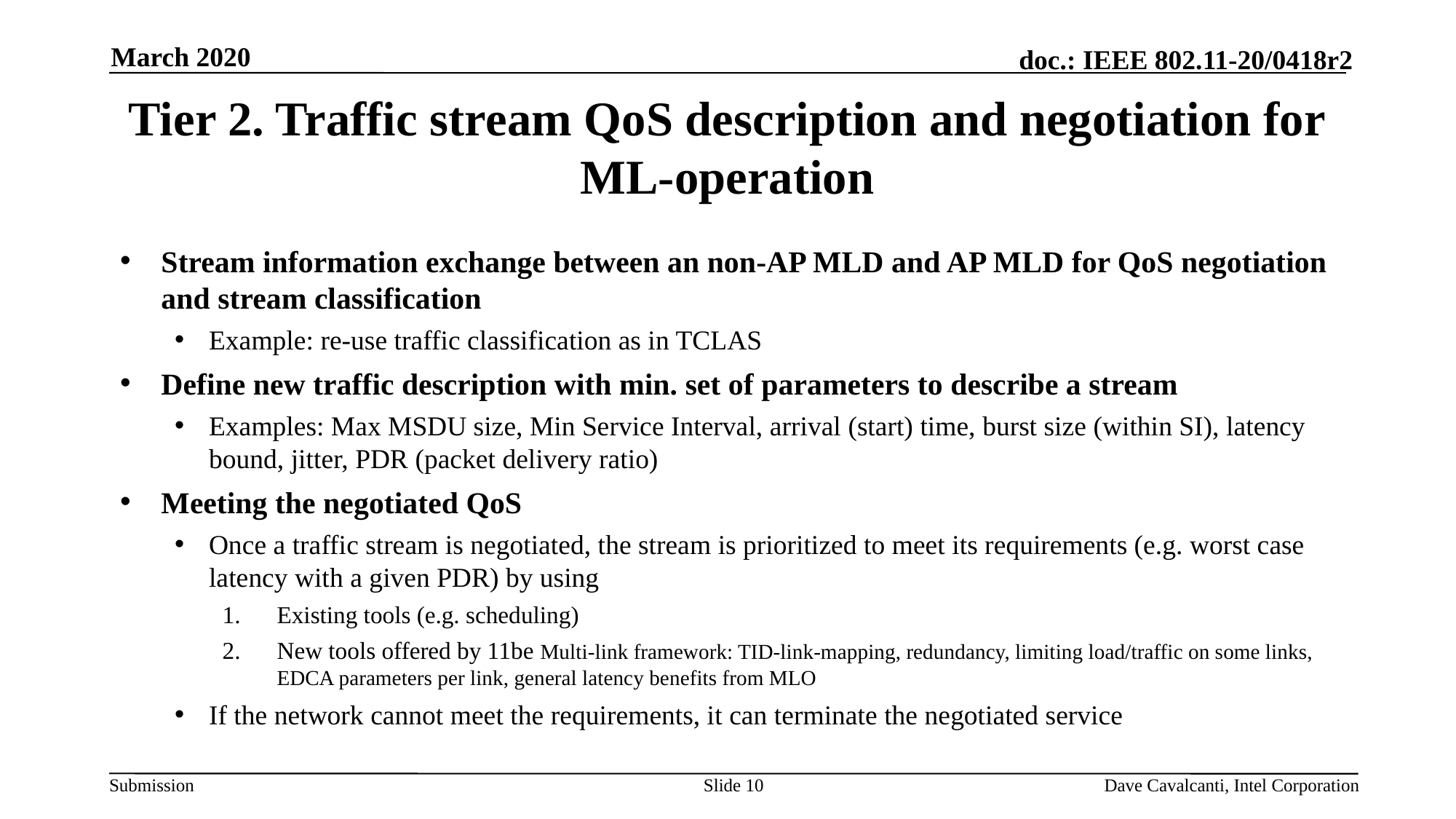

March 2020
# Tier 2. Traffic stream QoS description and negotiation for ML-operation
Stream information exchange between an non-AP MLD and AP MLD for QoS negotiation and stream classification
Example: re-use traffic classification as in TCLAS
Define new traffic description with min. set of parameters to describe a stream
Examples: Max MSDU size, Min Service Interval, arrival (start) time, burst size (within SI), latency bound, jitter, PDR (packet delivery ratio)
Meeting the negotiated QoS
Once a traffic stream is negotiated, the stream is prioritized to meet its requirements (e.g. worst case latency with a given PDR) by using
Existing tools (e.g. scheduling)
New tools offered by 11be Multi-link framework: TID-link-mapping, redundancy, limiting load/traffic on some links, EDCA parameters per link, general latency benefits from MLO
If the network cannot meet the requirements, it can terminate the negotiated service

Slide 10
Dave Cavalcanti, Intel Corporation